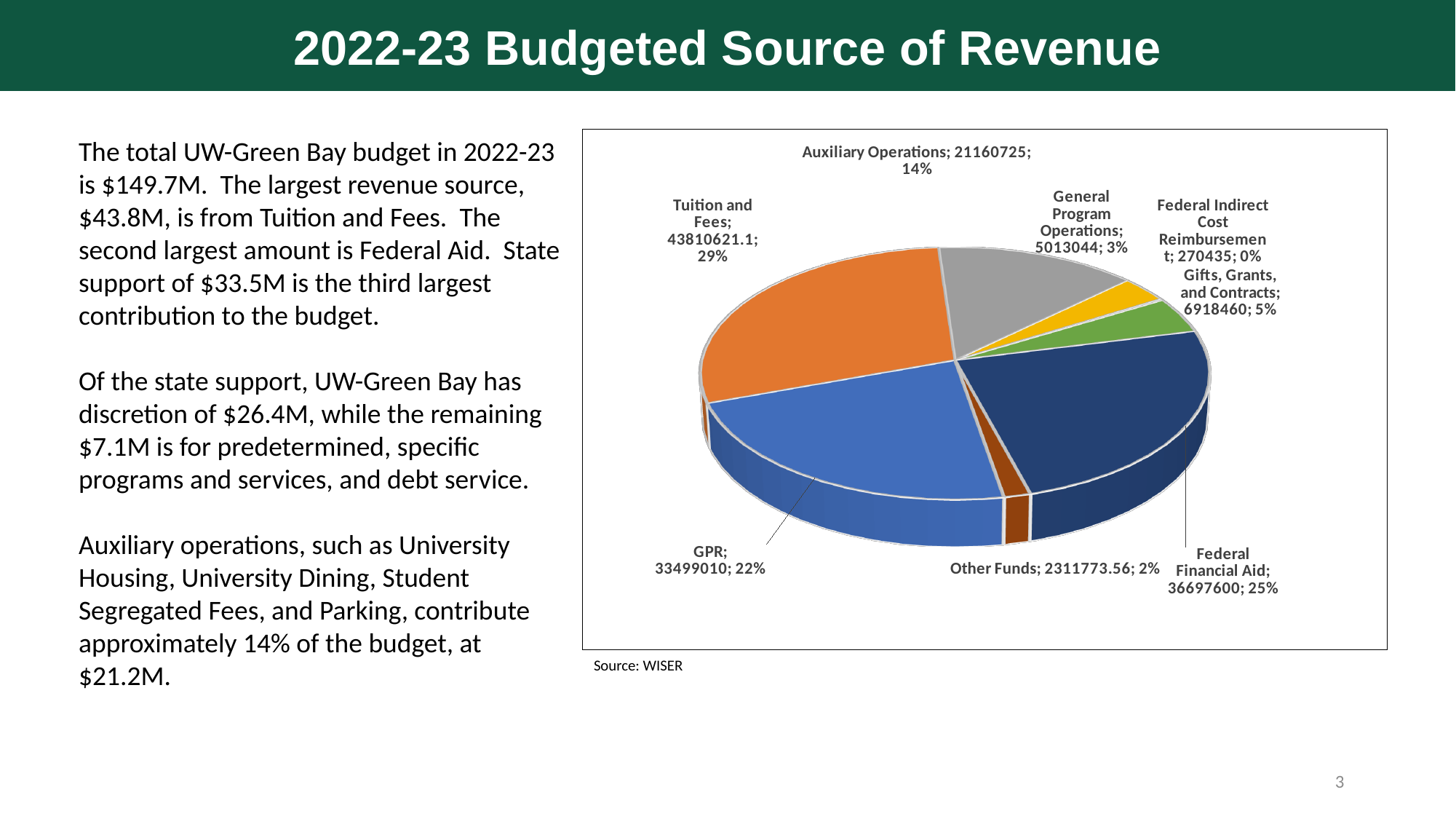

2022-23 Budgeted Source of Revenue
The total UW-Green Bay budget in 2022-23 is $149.7M.  The largest revenue source, $43.8M, is from Tuition and Fees.  The second largest amount is Federal Aid.  State support of $33.5M is the third largest contribution to the budget.

Of the state support, UW-Green Bay has discretion of $26.4M, while the remaining $7.1M is for predetermined, specific programs and services, and debt service.

Auxiliary operations, such as University Housing, University Dining, Student Segregated Fees, and Parking, contribute approximately 14% of the budget, at $21.2M.

[unsupported chart]

Source: WISER
3